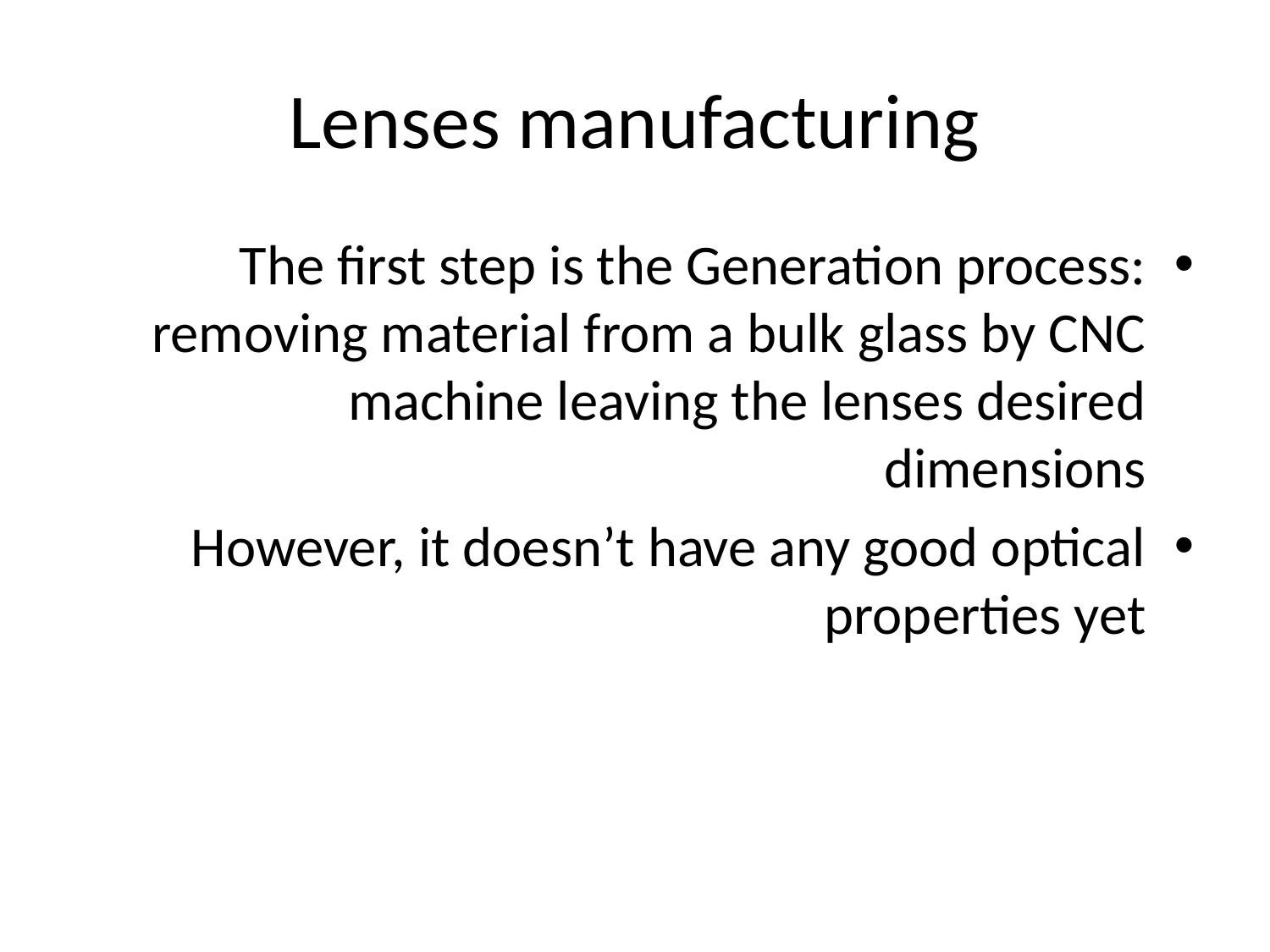

# Lenses manufacturing
The first step is the Generation process: removing material from a bulk glass by CNC machine leaving the lenses desired dimensions
However, it doesn’t have any good optical properties yet